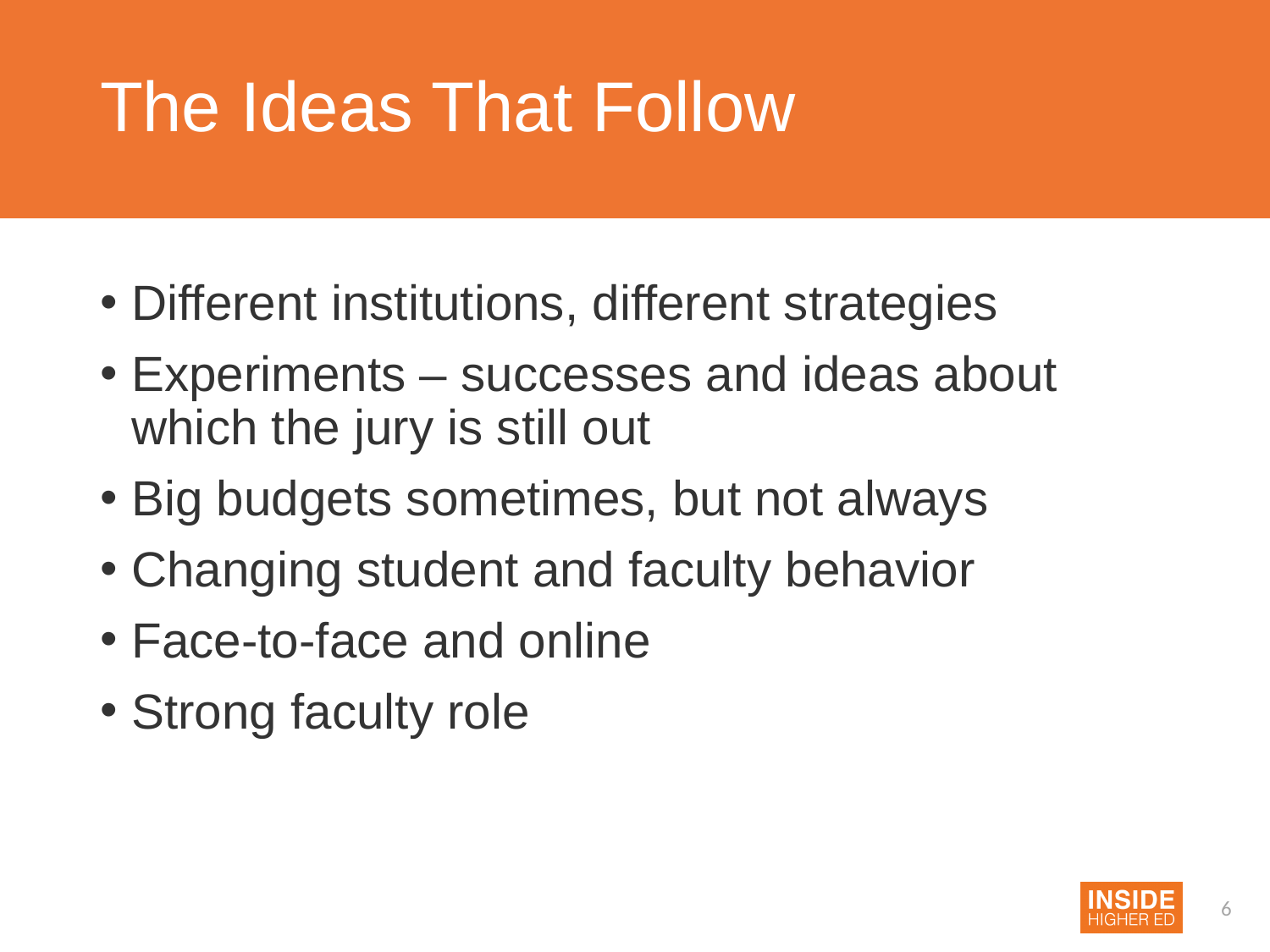

# The Ideas That Follow
Different institutions, different strategies
Experiments – successes and ideas about which the jury is still out
Big budgets sometimes, but not always
Changing student and faculty behavior
Face-to-face and online
Strong faculty role